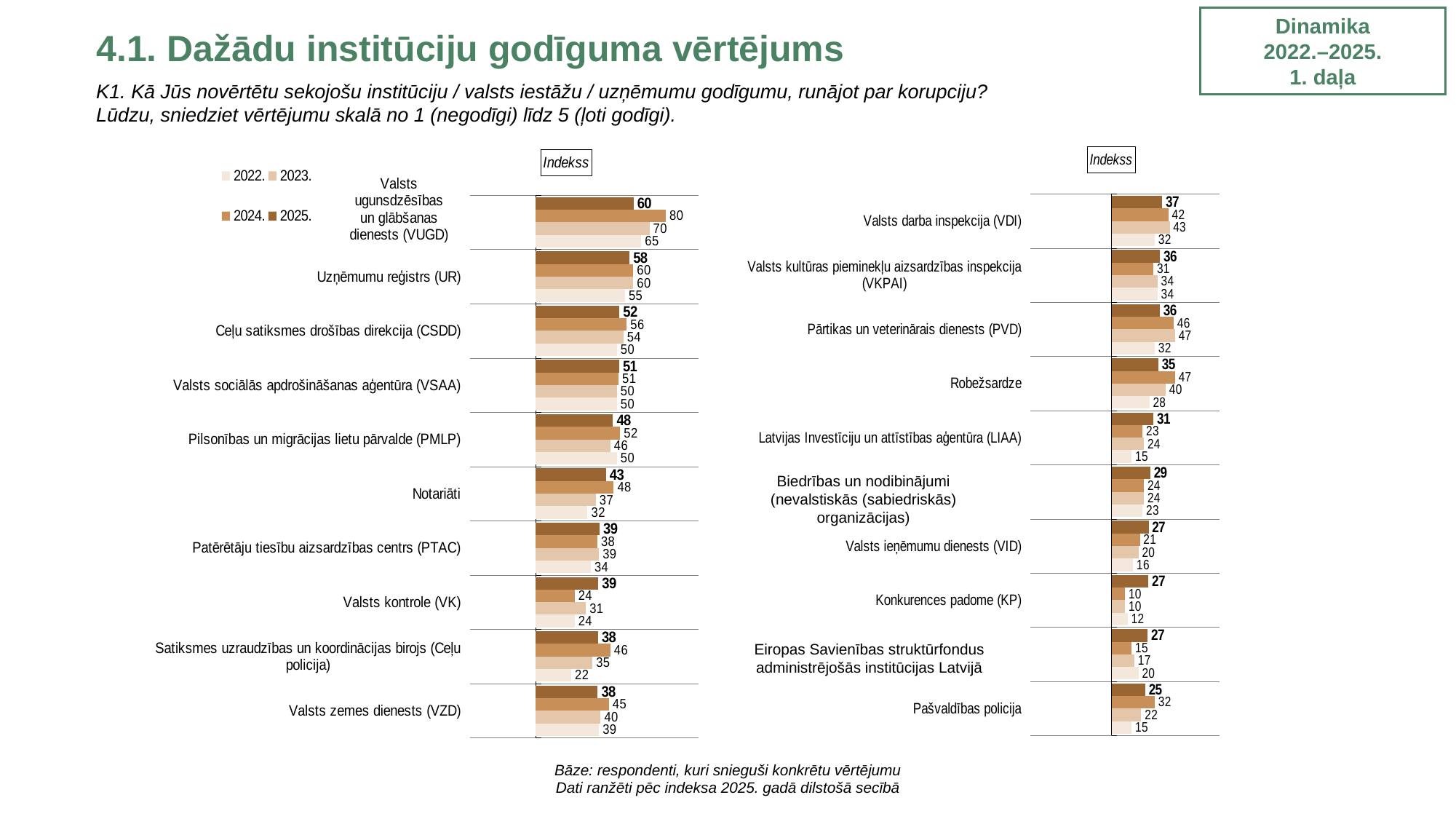

4.1. Dažādu institūciju godīguma vērtējums
Dinamika
2022.–2025.
1. daļa
K1. Kā Jūs novērtētu sekojošu institūciju / valsts iestāžu / uzņēmumu godīgumu, runājot par korupciju?
Lūdzu, sniedziet vērtējumu skalā no 1 (negodīgi) līdz 5 (ļoti godīgi).

### Chart: Indekss

| Category | 2025., n=419 | 2024., n=402 | 2023., n=401 | 2022., n=400 |
|---|---|---|---|---|
| Valsts darba inspekcija (VDI) | 37.48130325814518 | 42.0 | 43.0 | 32.0 |
| Valsts kultūras pieminekļu aizsardzības inspekcija (VKPAI) | 35.88124428718839 | 31.0 | 34.0 | 34.0 |
| Pārtikas un veterinārais dienests (PVD) | 35.72100840336117 | 46.0 | 47.0 | 32.0 |
| Robežsardze | 34.60481792717071 | 47.0 | 40.0 | 28.0 |
| Latvijas Investīciju un attīstības aģentūra (LIAA) | 30.952593247825295 | 23.0 | 24.0 | 15.0 |
|  | 28.72759545923618 | 24.0 | 24.0 | 23.0 |
| Valsts ieņēmumu dienests (VID) | 27.39191508182206 | 21.0 | 20.0 | 16.0 |
| Konkurences padome (KP) | 27.237540911101146 | 10.0 | 10.0 | 12.0 |
|  | 26.734388913459995 | 15.0 | 17.0 | 20.0 |
| Pašvaldības policija | 24.87141382868925 | 32.0 | 22.0 | 15.0 |

### Chart: Indekss

| Category | 2025. | 2024. | 2023. | 2022. |
|---|---|---|---|---|
|  | 60.22512752469379 | 80.0 | 70.0 | 65.0 |
| Uzņēmumu reģistrs (UR) | 57.83209789178801 | 60.0 | 60.0 | 55.0 |
| Ceļu satiksmes drošības direkcija (CSDD) | 51.511036414565574 | 56.0 | 54.0 | 50.0 |
| Valsts sociālās apdrošināšanas aģentūra (VSAA) | 51.373657673595496 | 51.0 | 50.0 | 50.0 |
| Pilsonības un migrācijas lietu pārvalde (PMLP) | 47.5460769570984 | 52.0 | 46.0 | 50.0 |
| Notariāti | 43.27876160990691 | 48.0 | 37.0 | 32.0 |
| Patērētāju tiesību aizsardzības centrs (PTAC) | 39.40388618605318 | 38.0 | 39.0 | 34.0 |
| Valsts kontrole (VK) | 38.606870116467455 | 24.0 | 31.0 | 24.0 |
| Satiksmes uzraudzības un koordinācijas birojs (Ceļu policija) | 38.40954150081066 | 46.0 | 35.0 | 22.0 |
| Valsts zemes dienests (VZD) | 38.22633053221271 | 45.0 | 40.0 | 39.0 |
Biedrības un nodibinājumi
(nevalstiskās (sabiedriskās)
organizācijas)
Eiropas Savienības struktūrfondus
administrējošās institūcijas Latvijā
Bāze: respondenti, kuri snieguši konkrētu vērtējumu
Dati ranžēti pēc indeksa 2025. gadā dilstošā secībā